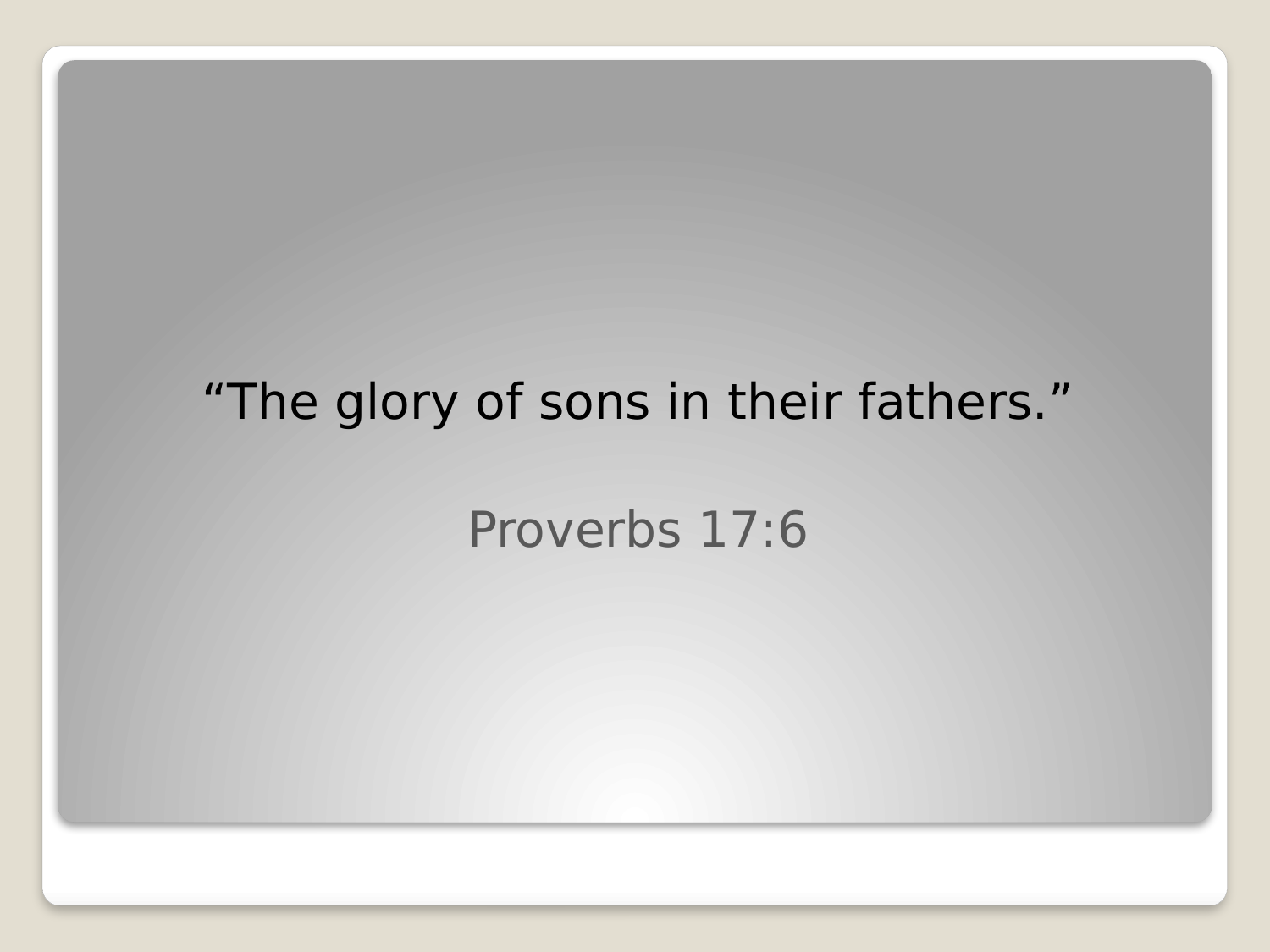

“The glory of sons in their fathers.”

Proverbs 17:6